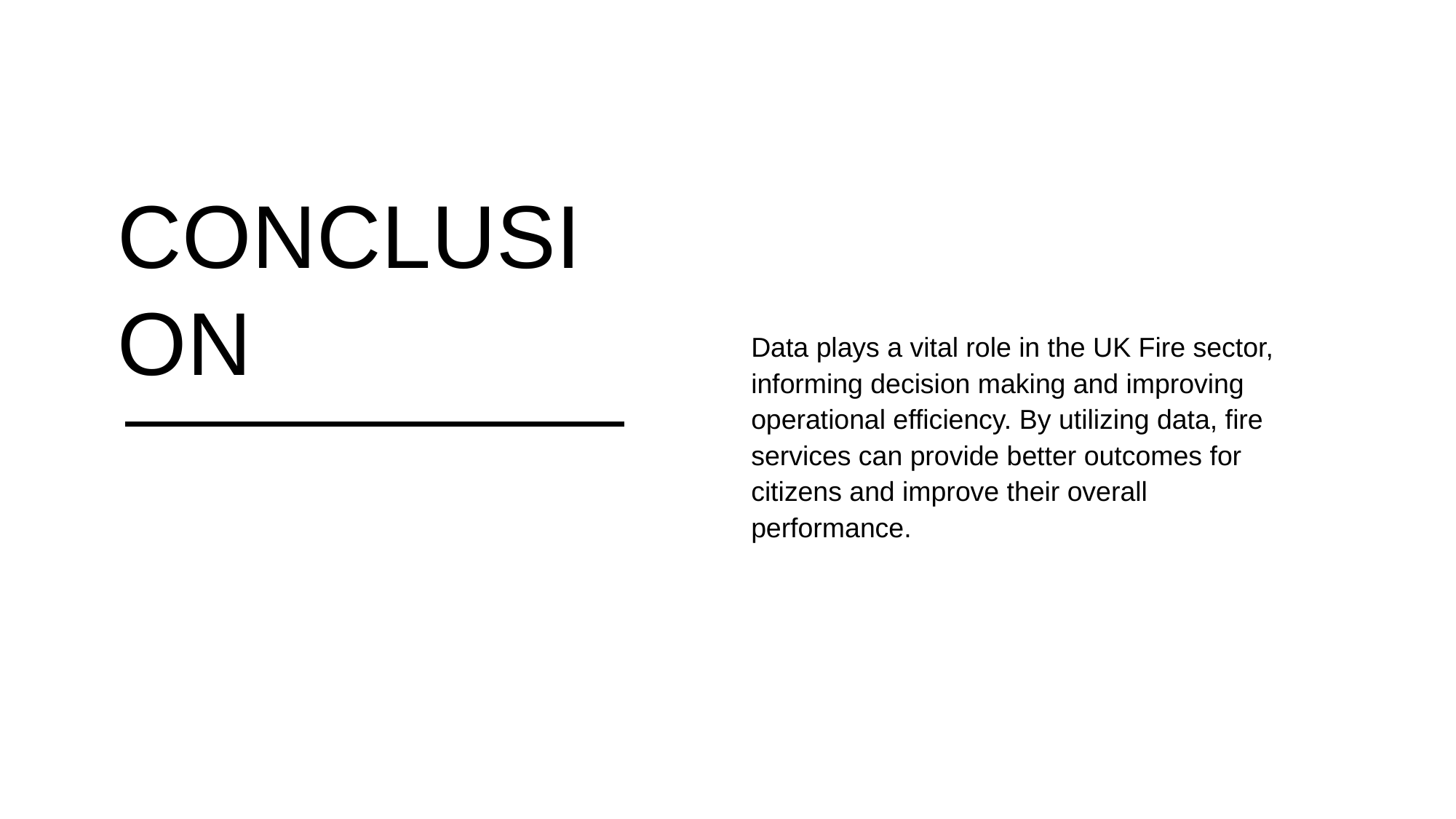

# Conclusion

Data plays a vital role in the UK Fire sector, informing decision making and improving operational efficiency. By utilizing data, fire services can provide better outcomes for citizens and improve their overall performance.